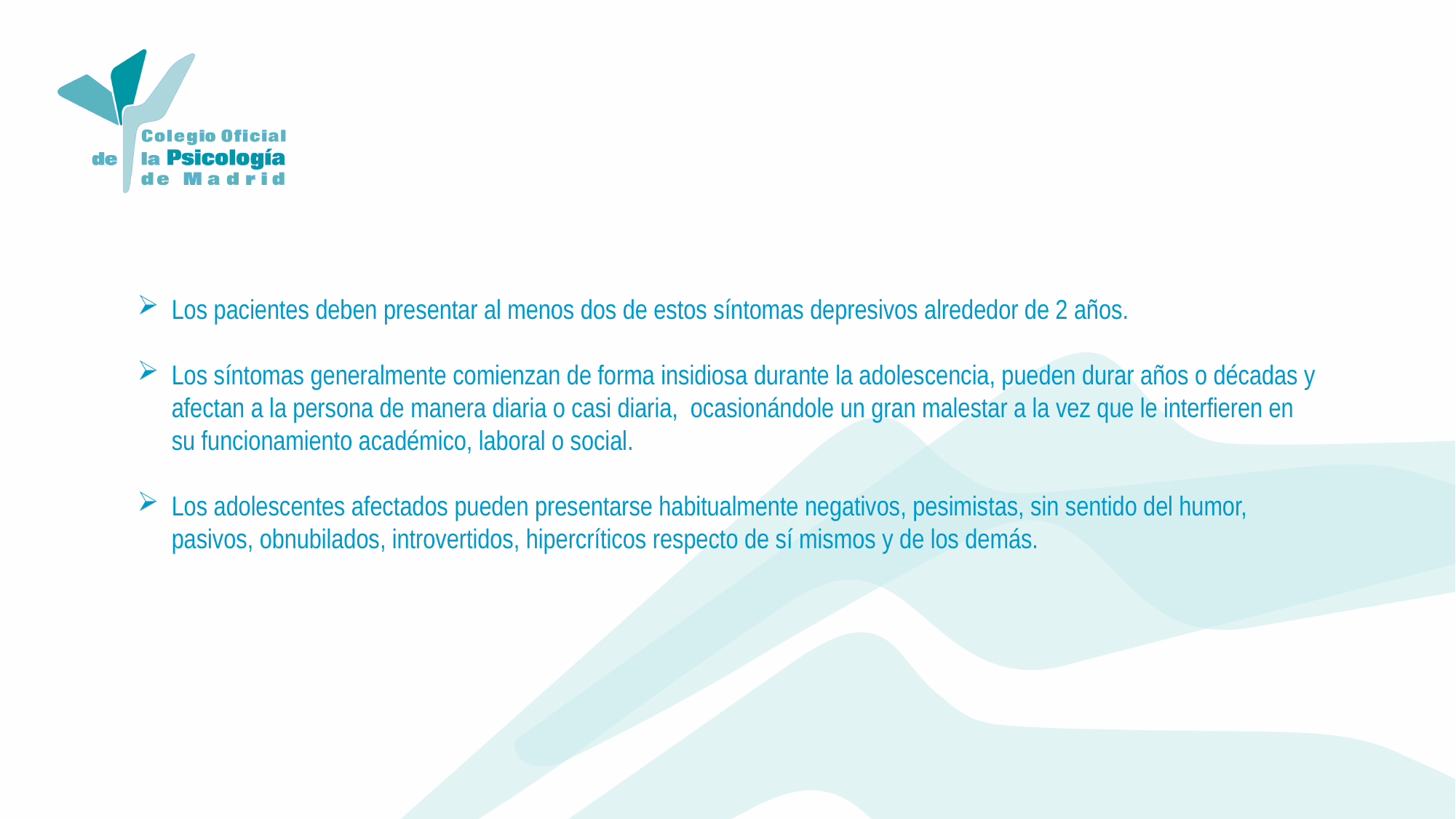

Los pacientes deben presentar al menos dos de estos síntomas depresivos alrededor de 2 años.

Los síntomas generalmente comienzan de forma insidiosa durante la adolescencia, pueden durar años o décadas y afectan a la persona de manera diaria o casi diaria,  ocasionándole un gran malestar a la vez que le interfieren en su funcionamiento académico, laboral o social.

Los adolescentes afectados pueden presentarse habitualmente negativos, pesimistas, sin sentido del humor, pasivos, obnubilados, introvertidos, hipercríticos respecto de sí mismos y de los demás.